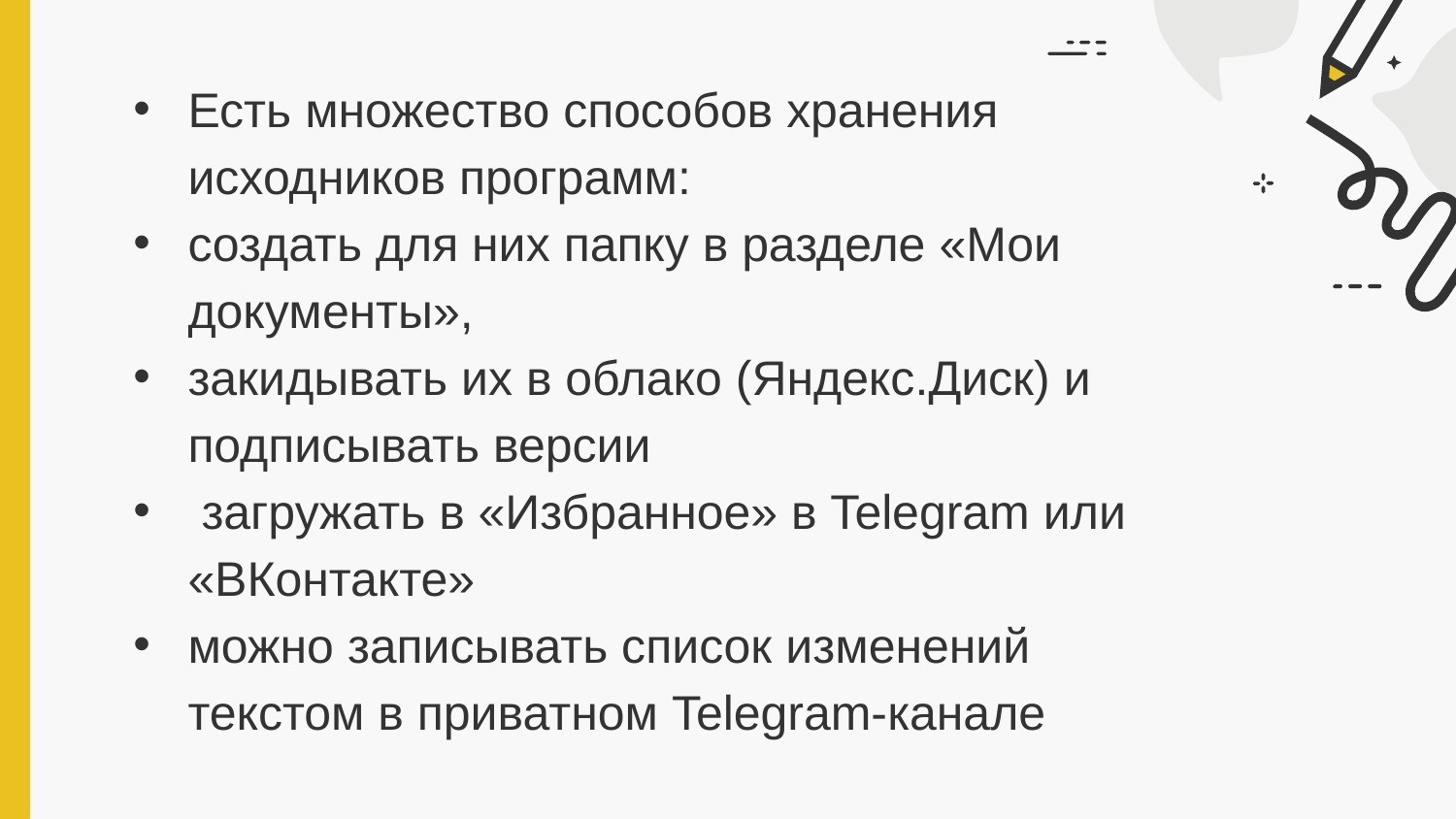

Есть множество способов хранения исходников программ:
создать для них папку в разделе «Мои документы»,
закидывать их в облако (Яндекс.Диск) и подписывать версии
 загружать в «Избранное» в Telegram или «ВКонтакте»
можно записывать список изменений текстом в приватном Telegram-канале